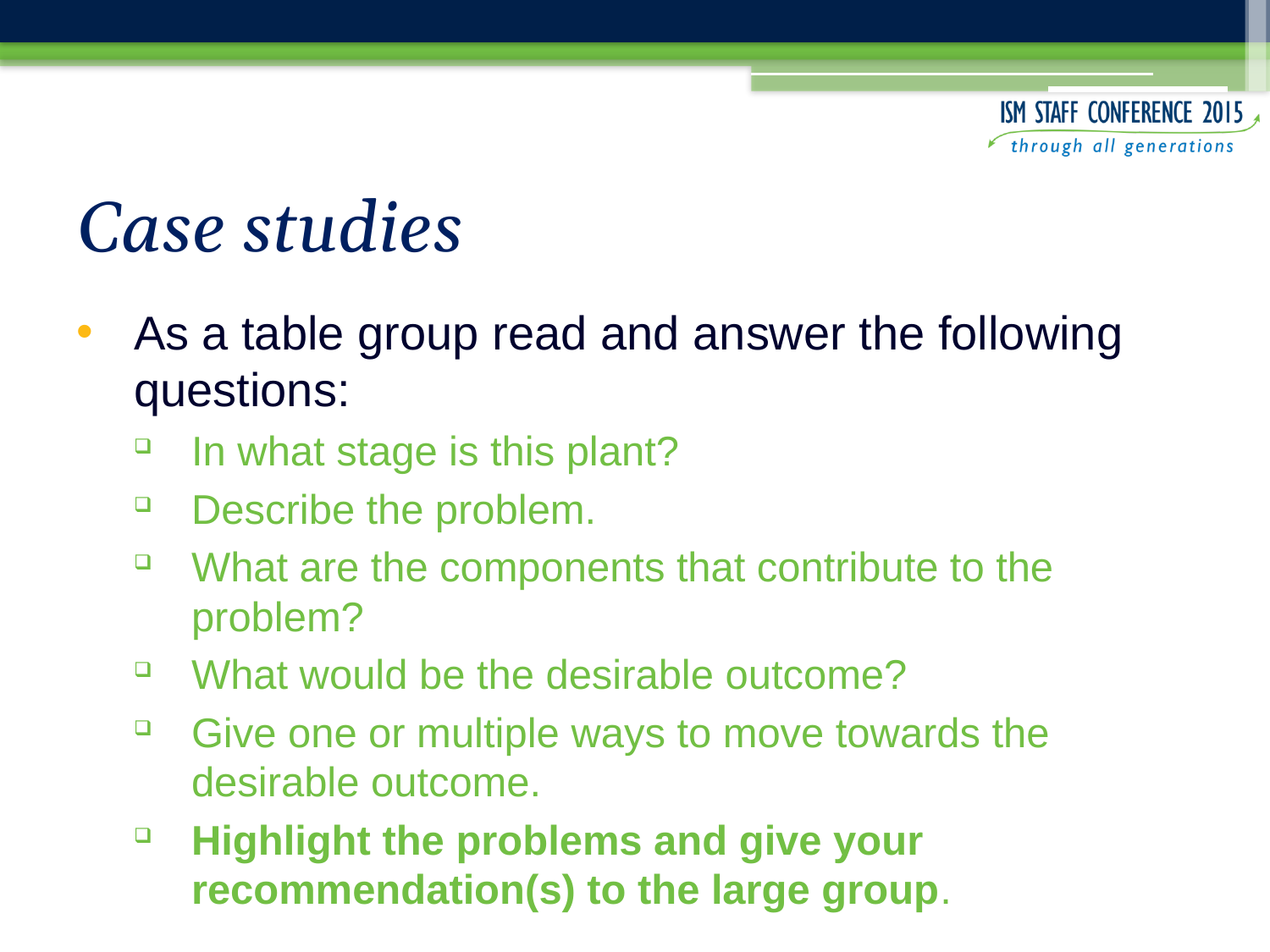

# Case studies
As a table group read and answer the following questions:
In what stage is this plant?
Describe the problem.
What are the components that contribute to the problem?
What would be the desirable outcome?
Give one or multiple ways to move towards the desirable outcome.
Highlight the problems and give your recommendation(s) to the large group.